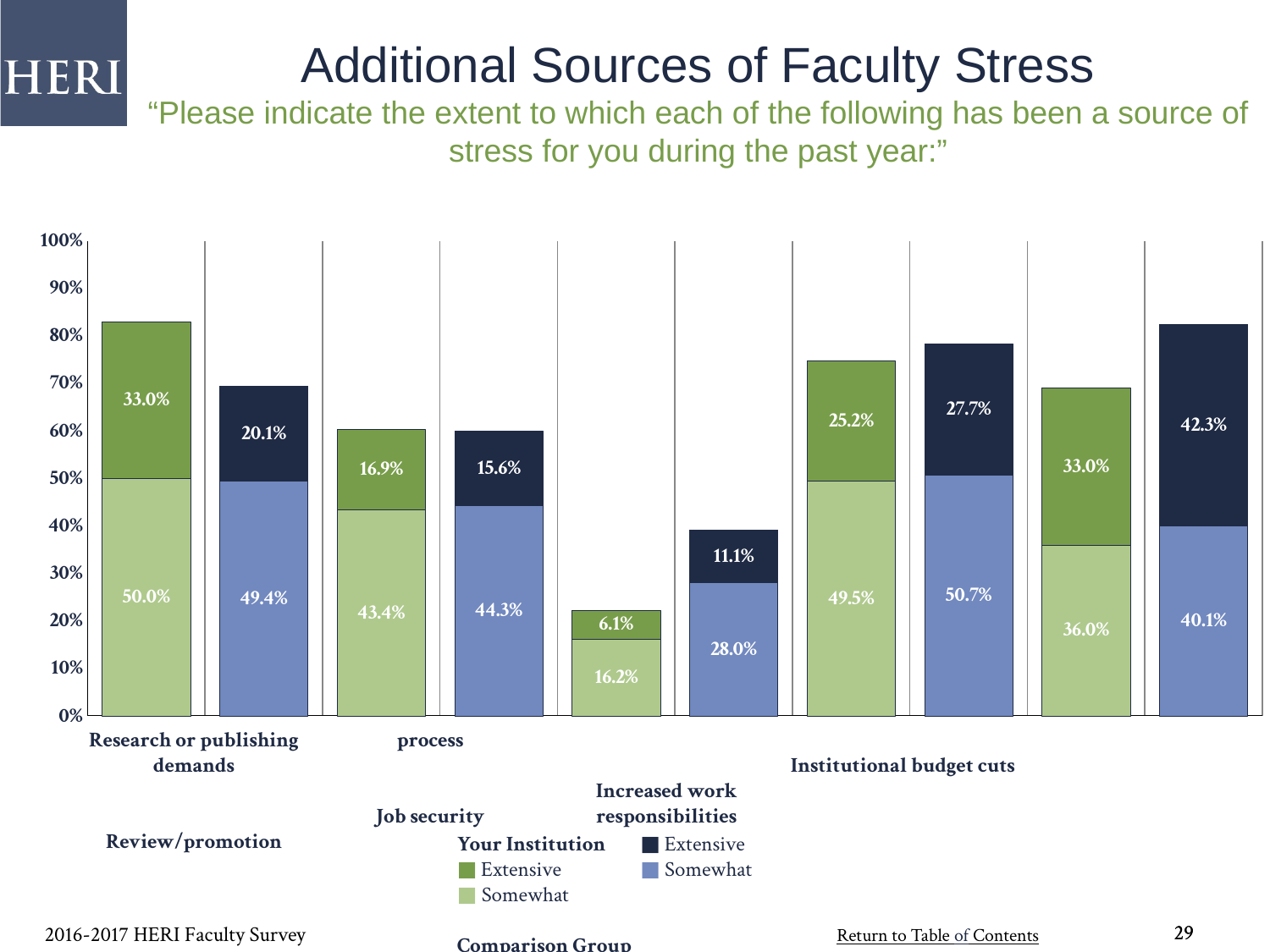

Additional Sources of Faculty Stress
“Please indicate the extent to which each of the following has been a source of stress for you during the past year:”

### Chart

| Category | Somewhat | Extensive |
|---|---|---|
| Research or publishing demands | 0.5 | 0.33 |
| comp | 0.494 | 0.201 |
| Review/promotion process | 0.434 | 0.169 |
| comp | 0.443 | 0.156 |
| Job security | 0.162 | 0.061 |
| comp | 0.28 | 0.111 |
| Increased work responsibilities | 0.495 | 0.252 |
| comp | 0.507 | 0.277 |
| Institutional budget cuts | 0.36 | 0.33 |
| comp | 0.401 | 0.423 |
Research or publishing demands

Review/promotion process

Job security

Increased work responsibilities

Institutional budget cuts
Your Institution
■ Extensive
■ Somewhat

Comparison Group
■ Extensive
■ Somewhat

2016-2017 HERI Faculty Survey
29
29